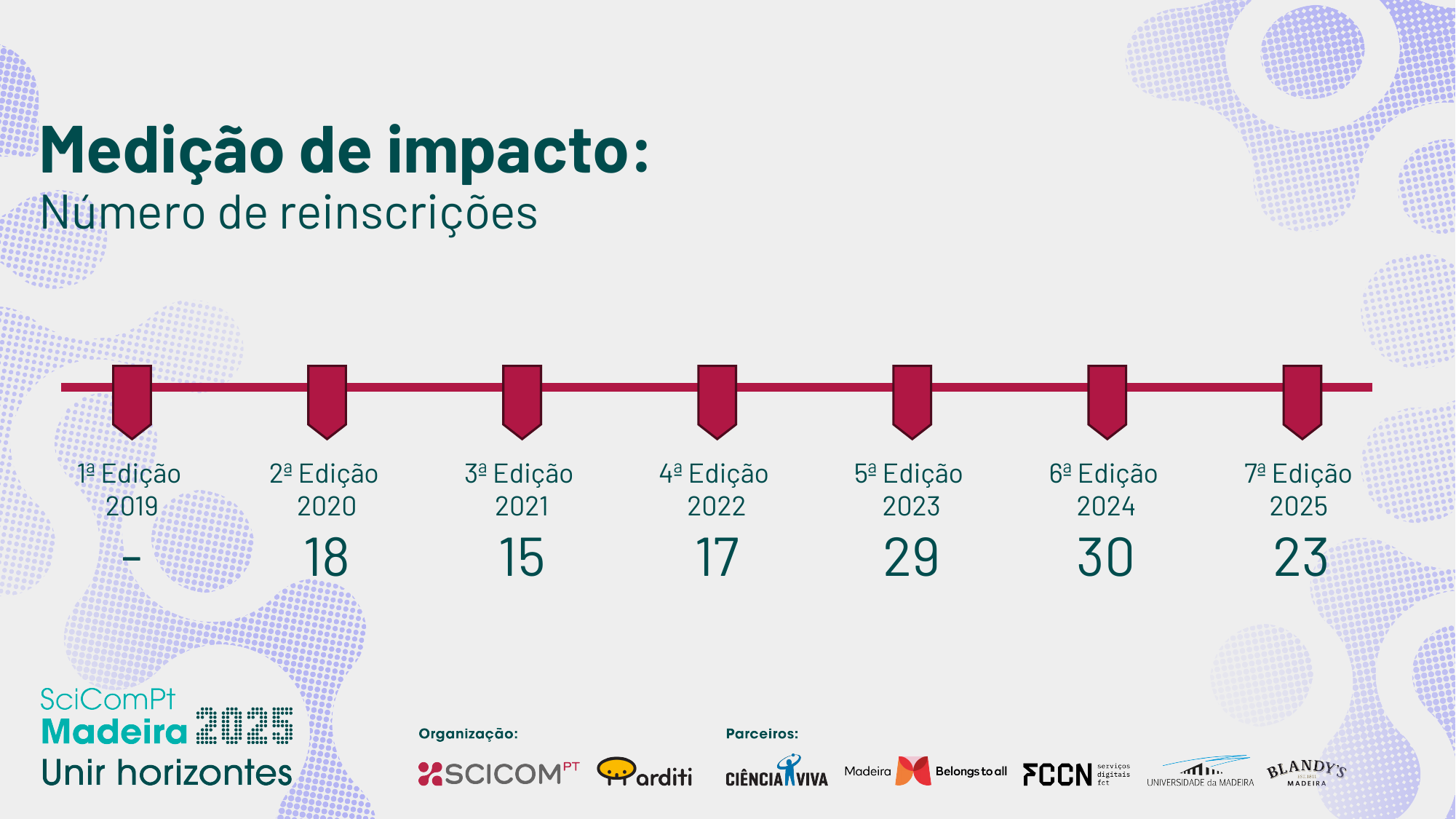

# Medição de impacto: Número de reinscrições

1ª Edição
2019
-
2ª Edição
2020
18
3ª Edição
2021
15
4ª Edição
2022
17
5ª Edição
2023
29
6ª Edição
2024
30
7ª Edição
2025
23